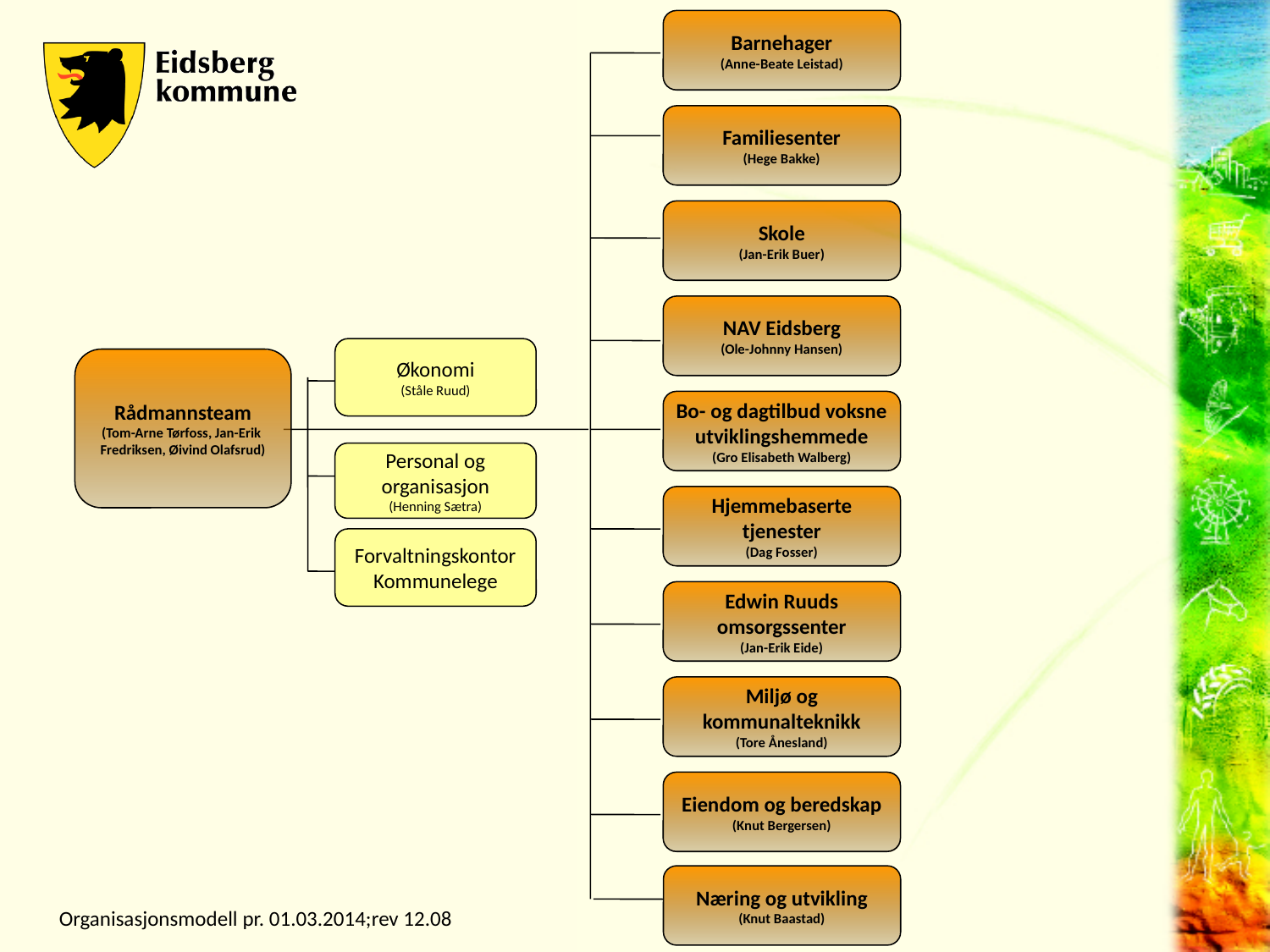

Barnehager
(Anne-Beate Leistad)

Familiesenter
(Hege Bakke)

Skole
(Jan-Erik Buer)

NAV Eidsberg
(Ole-Johnny Hansen)
Økonomi
(Ståle Ruud)

Rådmannsteam
(Tom-Arne Tørfoss, Jan-Erik
Fredriksen, Øivind Olafsrud)

Bo- og dagtilbud voksne
utviklingshemmede
(Gro Elisabeth Walberg)

Personal og organisasjon
(Henning Sætra)

Hjemmebaserte
tjenester
(Dag Fosser)
Forvaltningskontor
Kommunelege

Edwin Ruuds
omsorgssenter
(Jan-Erik Eide)

Miljø og
kommunalteknikk
(Tore Ånesland)

Eiendom og beredskap
(Knut Bergersen)

Næring og utvikling
(Knut Baastad)
Organisasjonsmodell pr. 01.03.2014;rev 12.08